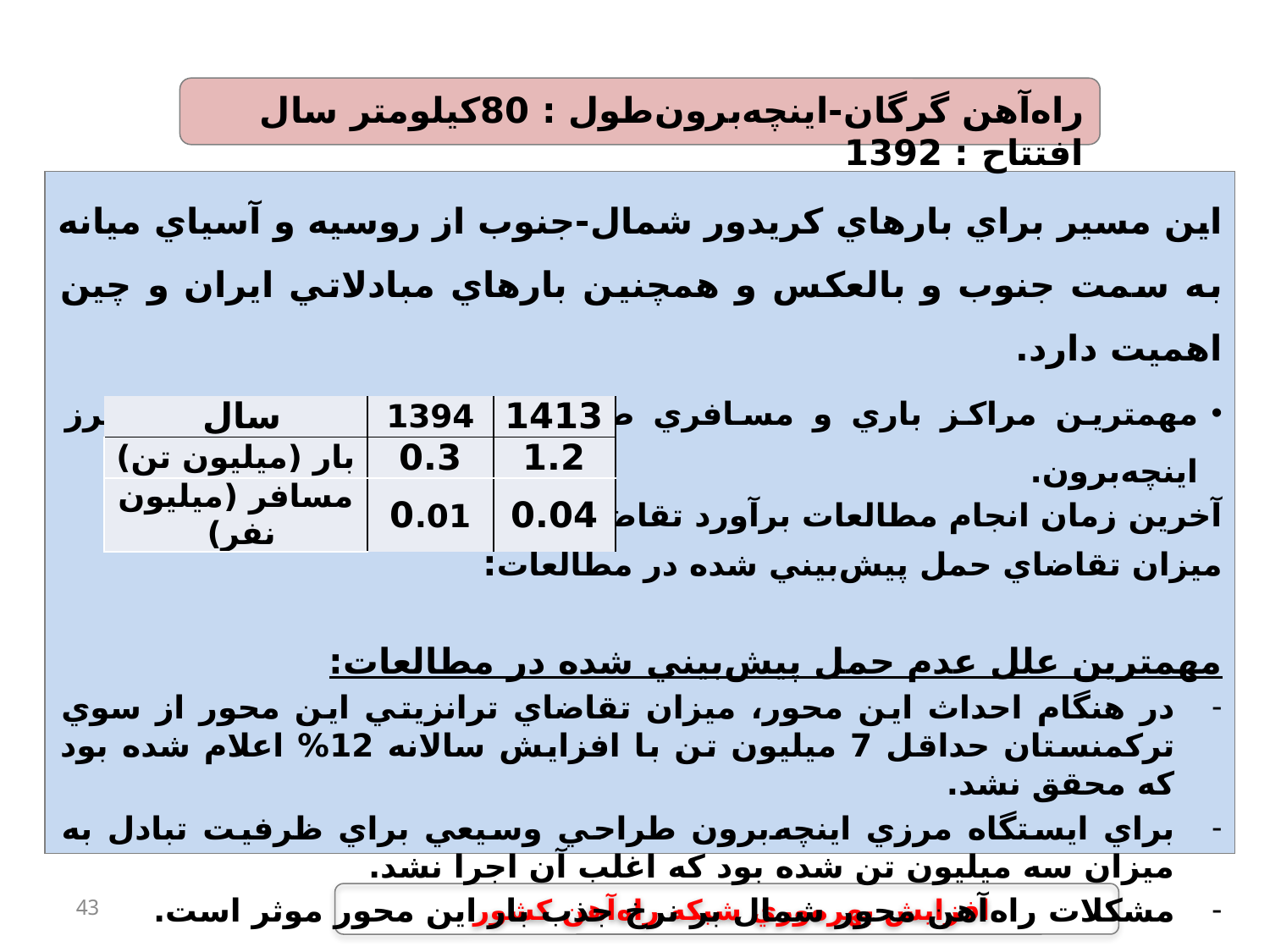

راه‌آهن گرگان-اينچه‌برون	طول : 80كيلومتر	 سال افتتاح : 1392
اين مسير براي بارهاي كريدور شمال-جنوب از روسيه و آسياي ميانه به سمت جنوب و بالعكس و همچنين بارهاي مبادلاتي ايران و چين اهميت دارد.
مهمترين مراكز باري و مسافري طرح: انبار خشك اينچه‌برون و مرز اينچه‌برون.
آخرين زمان انجام مطالعات برآورد تقاضا:	1389
ميزان تقاضاي حمل پيش‌بيني شده در مطالعات:

مهمترين علل عدم حمل پيش‌بيني شده در مطالعات:
در هنگام احداث اين محور، ميزان تقاضاي ترانزيتي اين محور از سوي تركمنستان حداقل 7 ميليون تن با افزايش سالانه 12% اعلام شده بود كه محقق نشد.
براي ايستگاه مرزي اينچه‌برون طراحي وسيعي براي ظرفيت تبادل به ميزان سه ميليون تن شده بود كه اغلب آن اجرا نشد.
مشكلات راه‌آهن محور شمال بر نرخ جذب بار اين محور موثر است.

| سال | 1394 | 1413 |
| --- | --- | --- |
| بار (ميليون تن) | 0.3 | 1.2 |
| مسافر (ميليون نفر) | 0.01 | 0.04 |
43